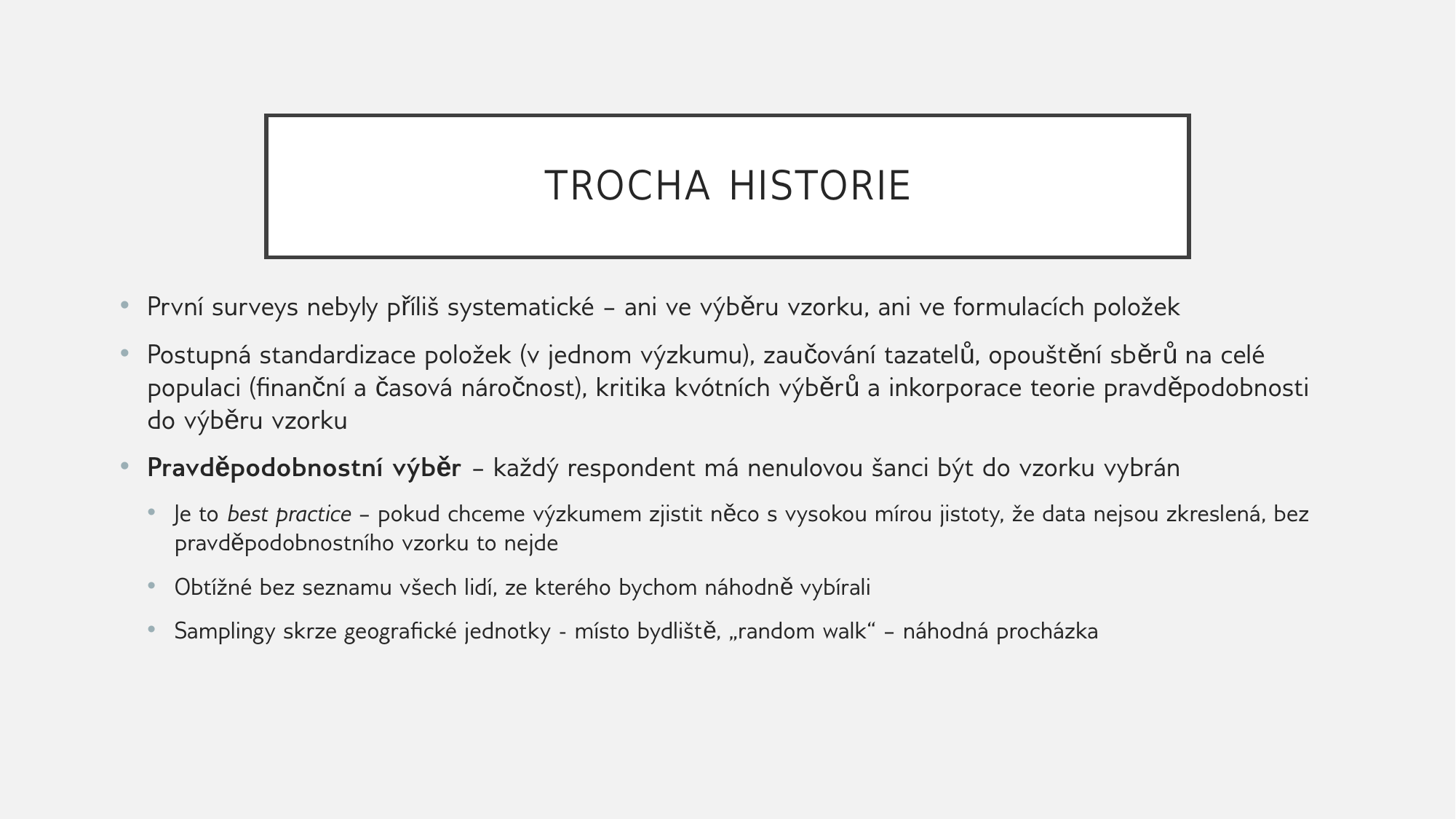

# Trocha historie
První surveys nebyly příliš systematické – ani ve výběru vzorku, ani ve formulacích položek
Postupná standardizace položek (v jednom výzkumu), zaučování tazatelů, opouštění sběrů na celé populaci (finanční a časová náročnost), kritika kvótních výběrů a inkorporace teorie pravděpodobnosti do výběru vzorku
Pravděpodobnostní výběr – každý respondent má nenulovou šanci být do vzorku vybrán
Je to best practice – pokud chceme výzkumem zjistit něco s vysokou mírou jistoty, že data nejsou zkreslená, bez pravděpodobnostního vzorku to nejde
Obtížné bez seznamu všech lidí, ze kterého bychom náhodně vybírali
Samplingy skrze geografické jednotky - místo bydliště, „random walk“ – náhodná procházka